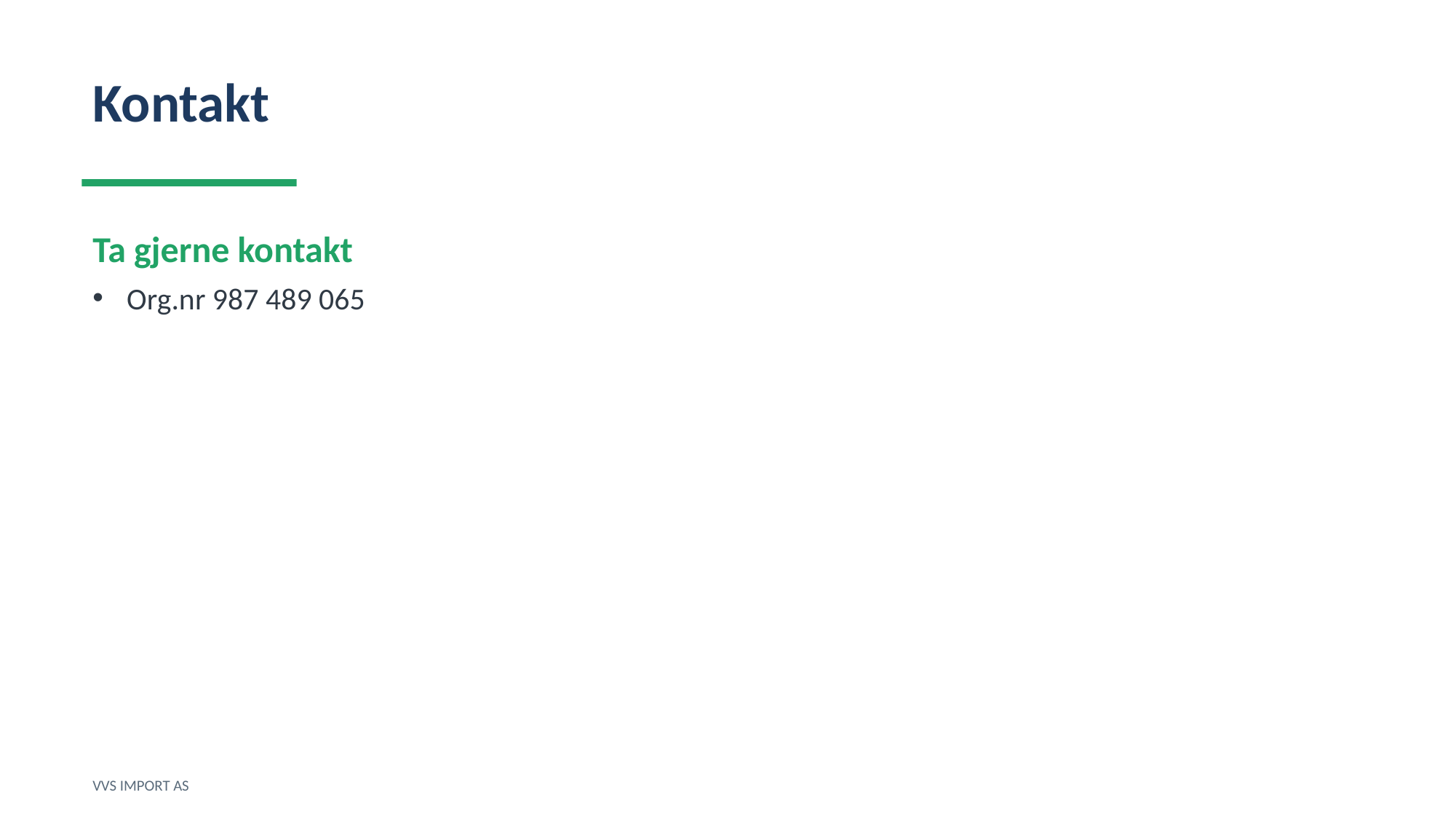

Kontakt

Ta gjerne kontakt
Org.nr 987 489 065
VVS IMPORT AS